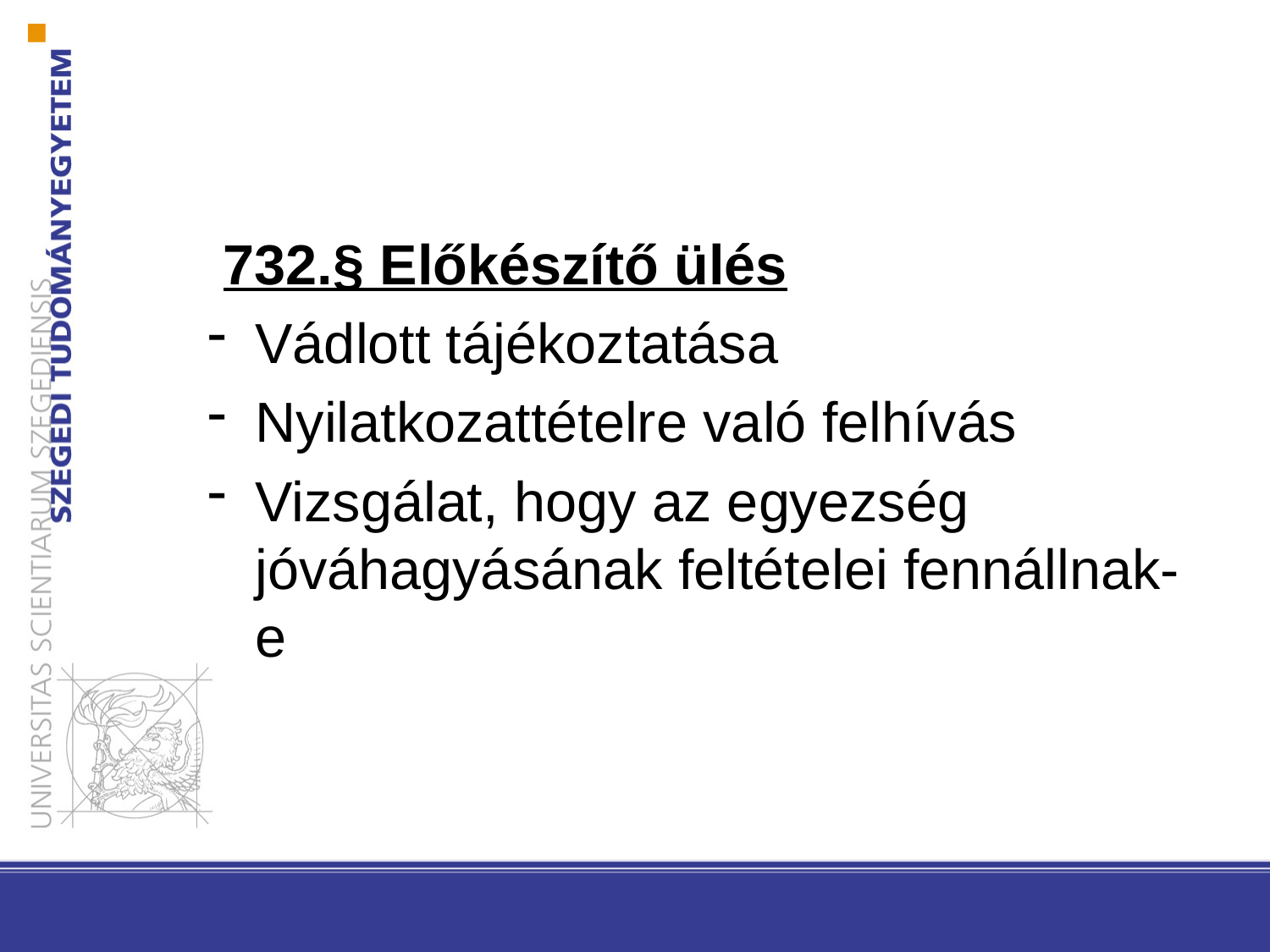

#

 732.§ Előkészítő ülés
Vádlott tájékoztatása
Nyilatkozattételre való felhívás
Vizsgálat, hogy az egyezség jóváhagyásának feltételei fennállnak-e